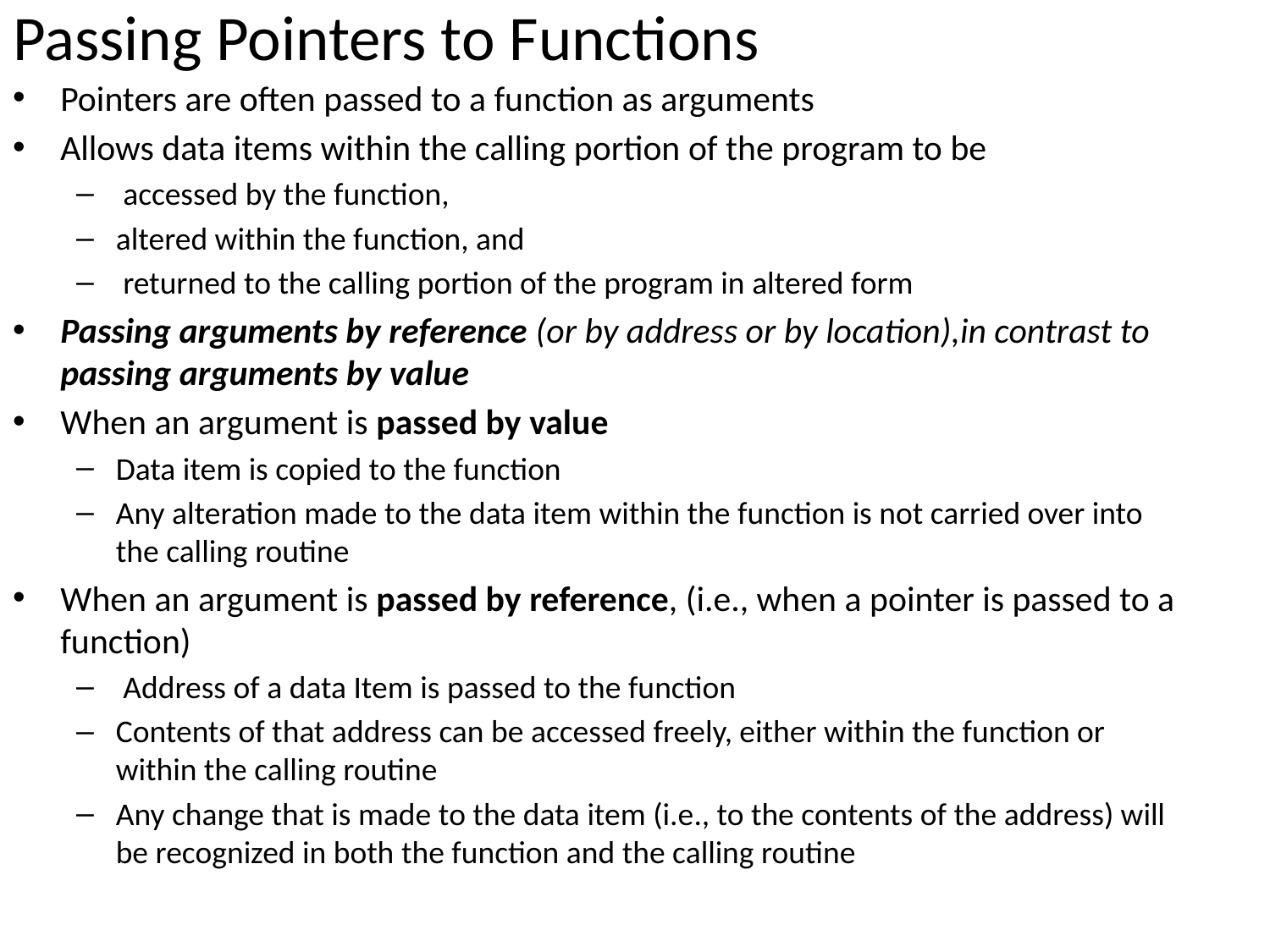

# Passing Pointers to Functions
Pointers are often passed to a function as arguments
Allows data items within the calling portion of the program to be
 accessed by the function,
altered within the function, and
 returned to the calling portion of the program in altered form
Passing arguments by reference (or by address or by location),in contrast to passing arguments by value
When an argument is passed by value
Data item is copied to the function
Any alteration made to the data item within the function is not carried over into the calling routine
When an argument is passed by reference, (i.e., when a pointer is passed to a function)
 Address of a data Item is passed to the function
Contents of that address can be accessed freely, either within the function or within the calling routine
Any change that is made to the data item (i.e., to the contents of the address) will be recognized in both the function and the calling routine